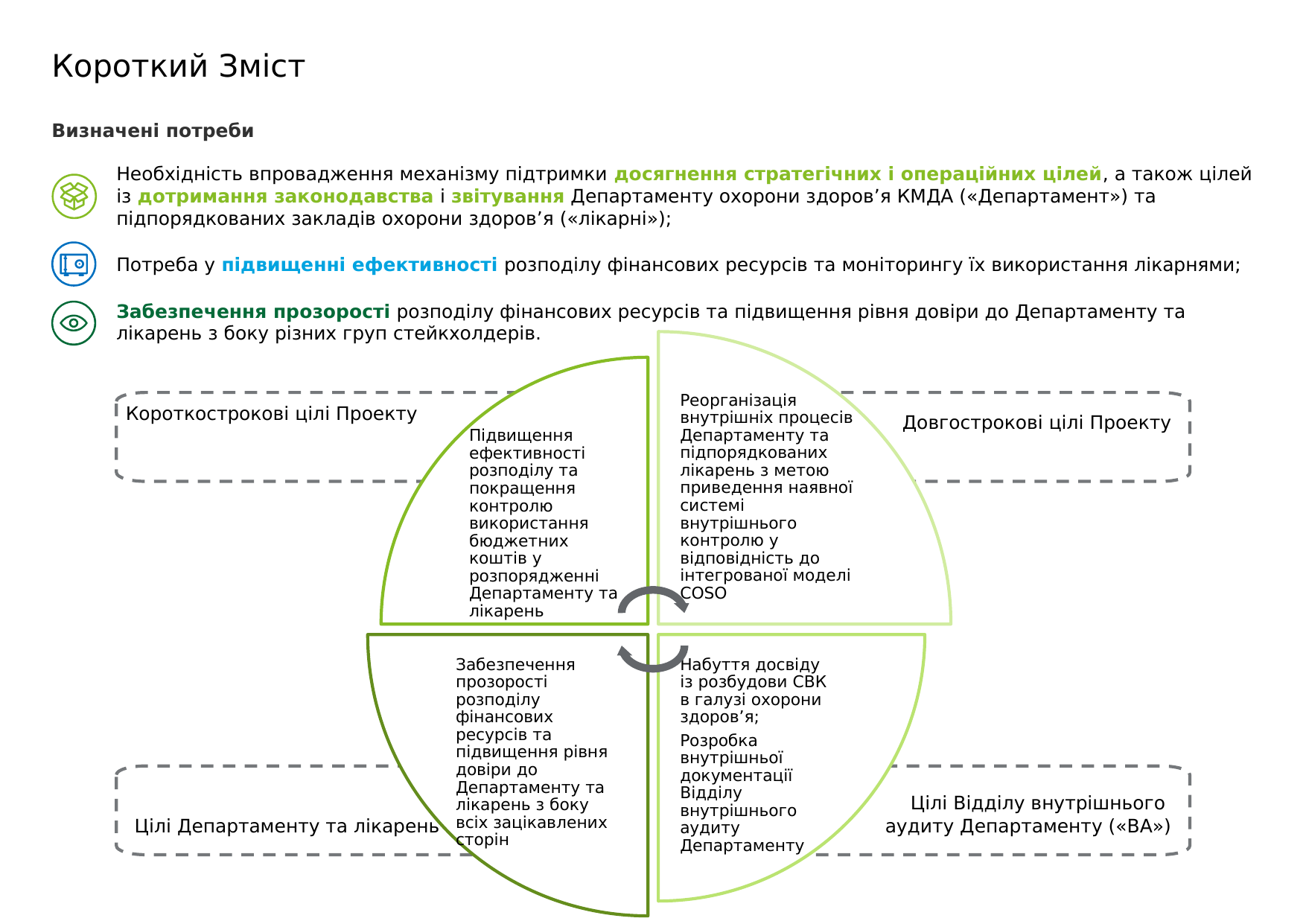

# Короткий Зміст
Визначені потреби

Необхідність впровадження механізму підтримки досягнення стратегічних і операційних цілей, а також цілей із дотримання законодавства і звітування Департаменту охорони здоров’я КМДА («Департамент») та підпорядкованих закладів охорони здоров’я («лікарні»);

Потреба у підвищенні ефективності розподілу фінансових ресурсів та моніторингу їх використання лікарнями;

Забезпечення прозорості розподілу фінансових ресурсів та підвищення рівня довіри до Департаменту та лікарень з боку різних груп стейкхолдерів.

Реорганізація внутрішніх процесів Департаменту та підпорядкованих лікарень з метою приведення наявної системі внутрішнього контролю у відповідність до інтегрованої моделі COSO
Підвищення ефективності розподілу та покращення контролю використання бюджетних коштів у розпорядженні Департаменту та лікарень
Довгострокові цілі Проекту
Короткострокові цілі Проекту

Забезпечення прозорості розподілу фінансових ресурсів та підвищення рівня довіри до Департаменту та лікарень з боку всіх зацікавлених сторін
Набуття досвіду із розбудови СВК в галузі охорони здоров’я;
Розробка внутрішньої документації Відділу внутрішнього аудиту Департаменту
Цілі Департаменту та лікарень
Цілі Відділу внутрішнього
аудиту Департаменту («ВА»)